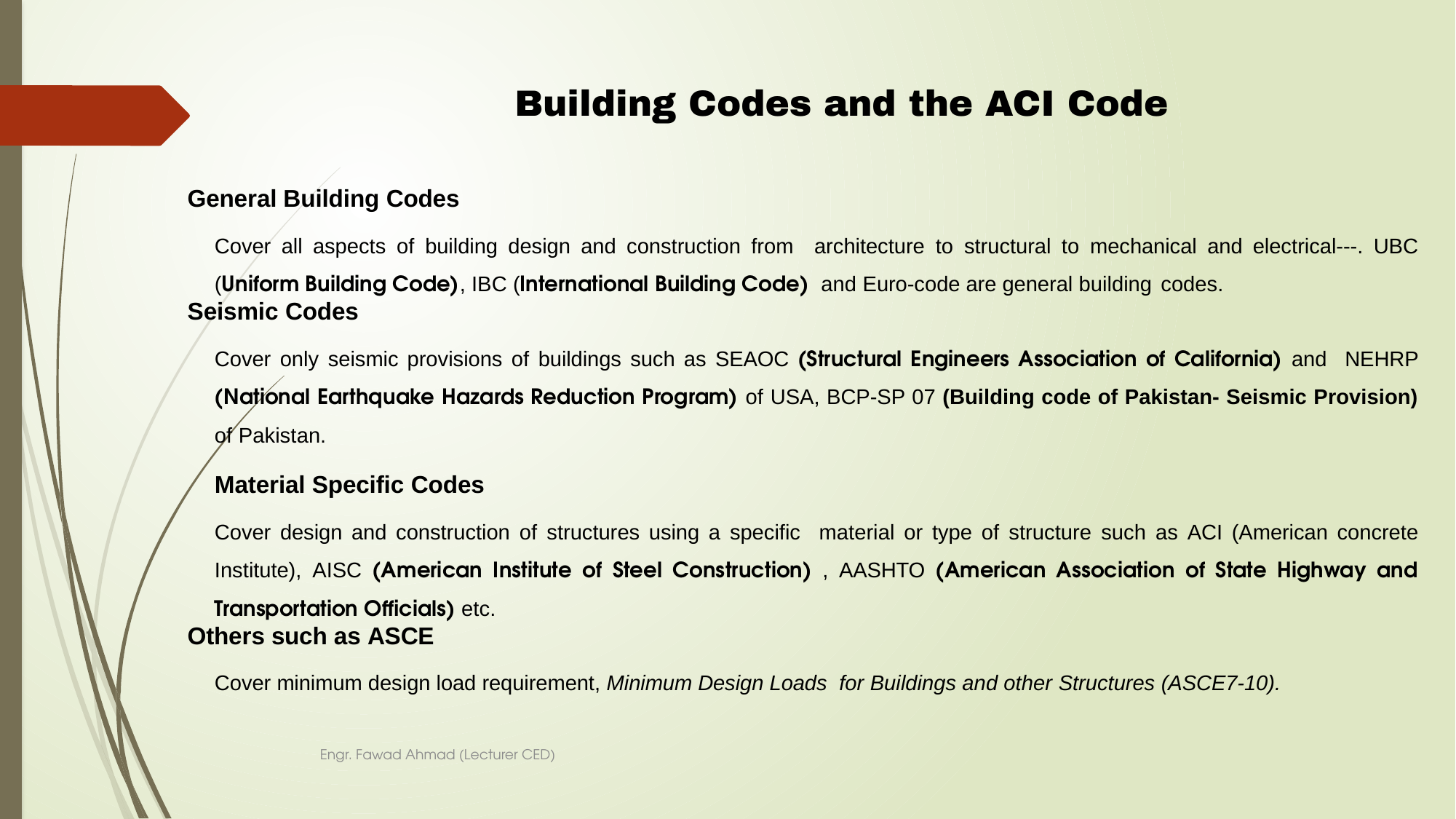

# Building Codes and the ACI Code
General Building Codes
Cover all aspects of building design and construction from  architecture to structural to mechanical and electrical---. UBC (Uniform Building Code), IBC (International Building Code)  and Euro-code are general building codes.
Seismic Codes
Cover only seismic provisions of buildings such as SEAOC (Structural Engineers Association of California) and  NEHRP (National Earthquake Hazards Reduction Program) of USA, BCP-SP 07 (Building code of Pakistan- Seismic Provision) of Pakistan.
Material Specific Codes
Cover design and construction of structures using a specific  material or type of structure such as ACI (American concrete Institute), AISC (American Institute of Steel Construction) , AASHTO (American Association of State Highway and Transportation Officials) etc.
Others such as ASCE
Cover minimum design load requirement, Minimum Design Loads  for Buildings and other Structures (ASCE7-10).
Engr. Fawad Ahmad (Lecturer CED)